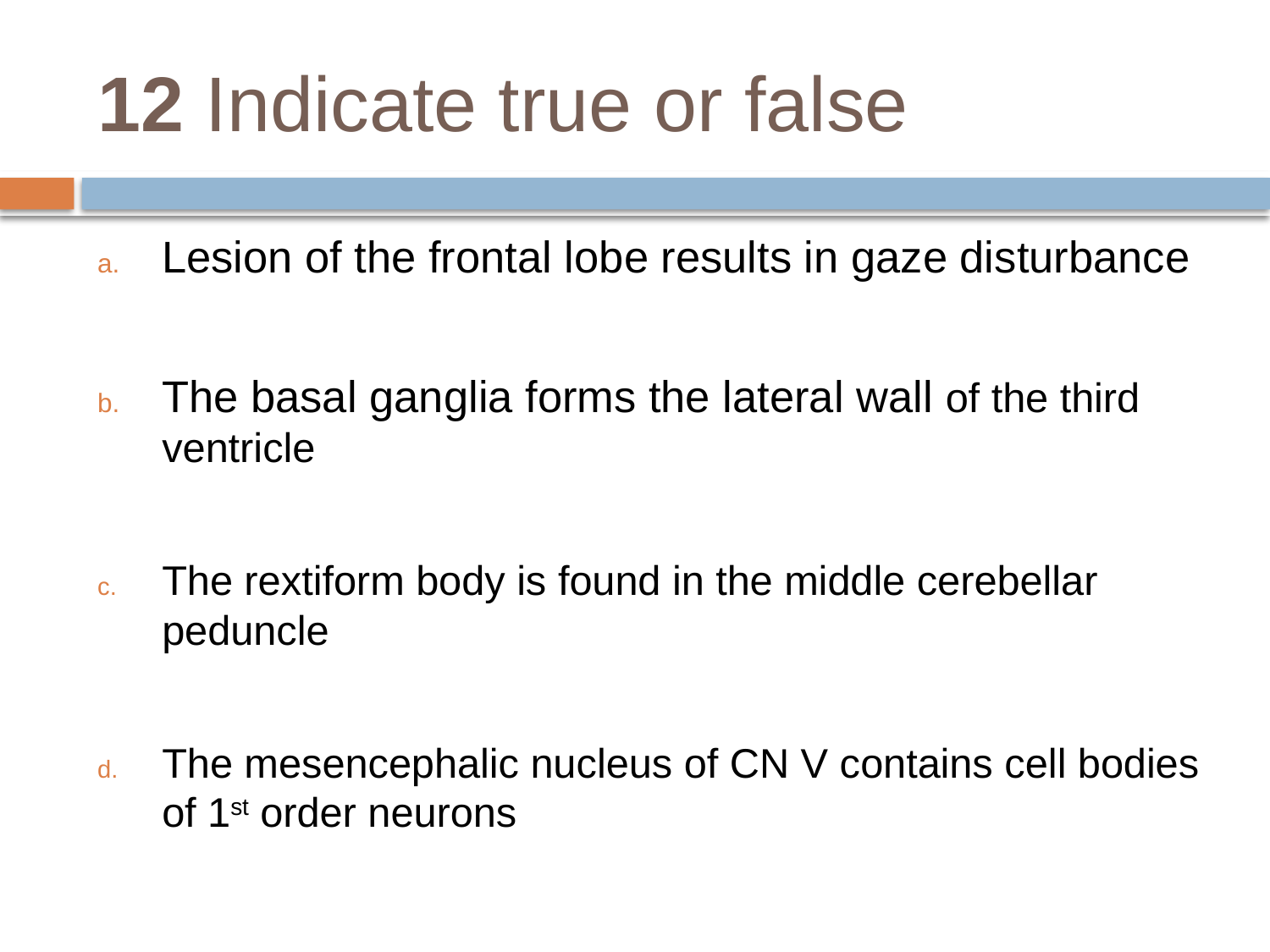

# 12 Indicate true or false
Lesion of the frontal lobe results in gaze disturbance

The basal ganglia forms the lateral wall of the third ventricle

The rextiform body is found in the middle cerebellar peduncle

The mesencephalic nucleus of CN V contains cell bodies of 1st order neurons